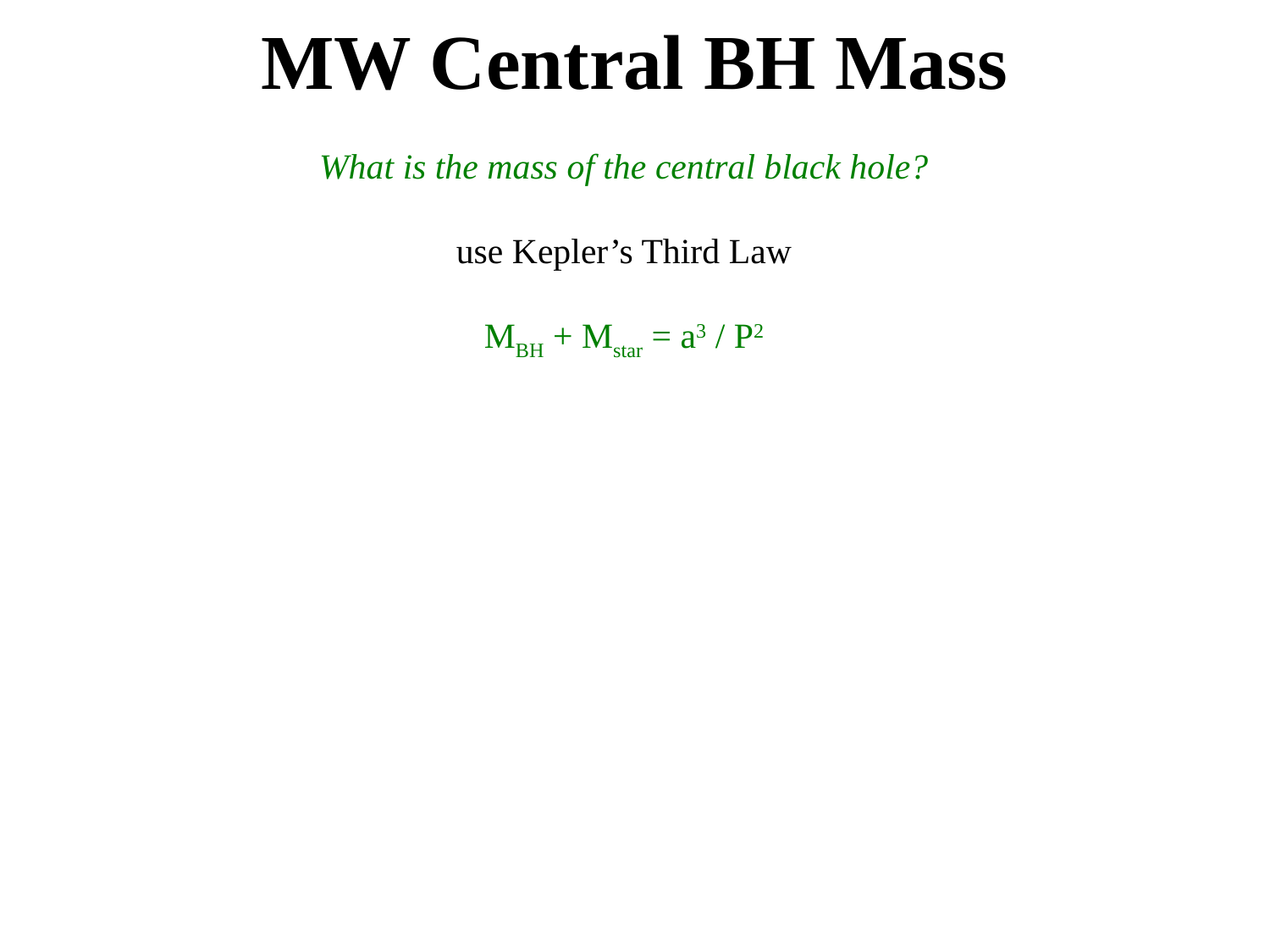

# MW Central BH Mass
What is the mass of the central black hole?

use Kepler’s Third Law

MBH + Mstar = a3 / P2